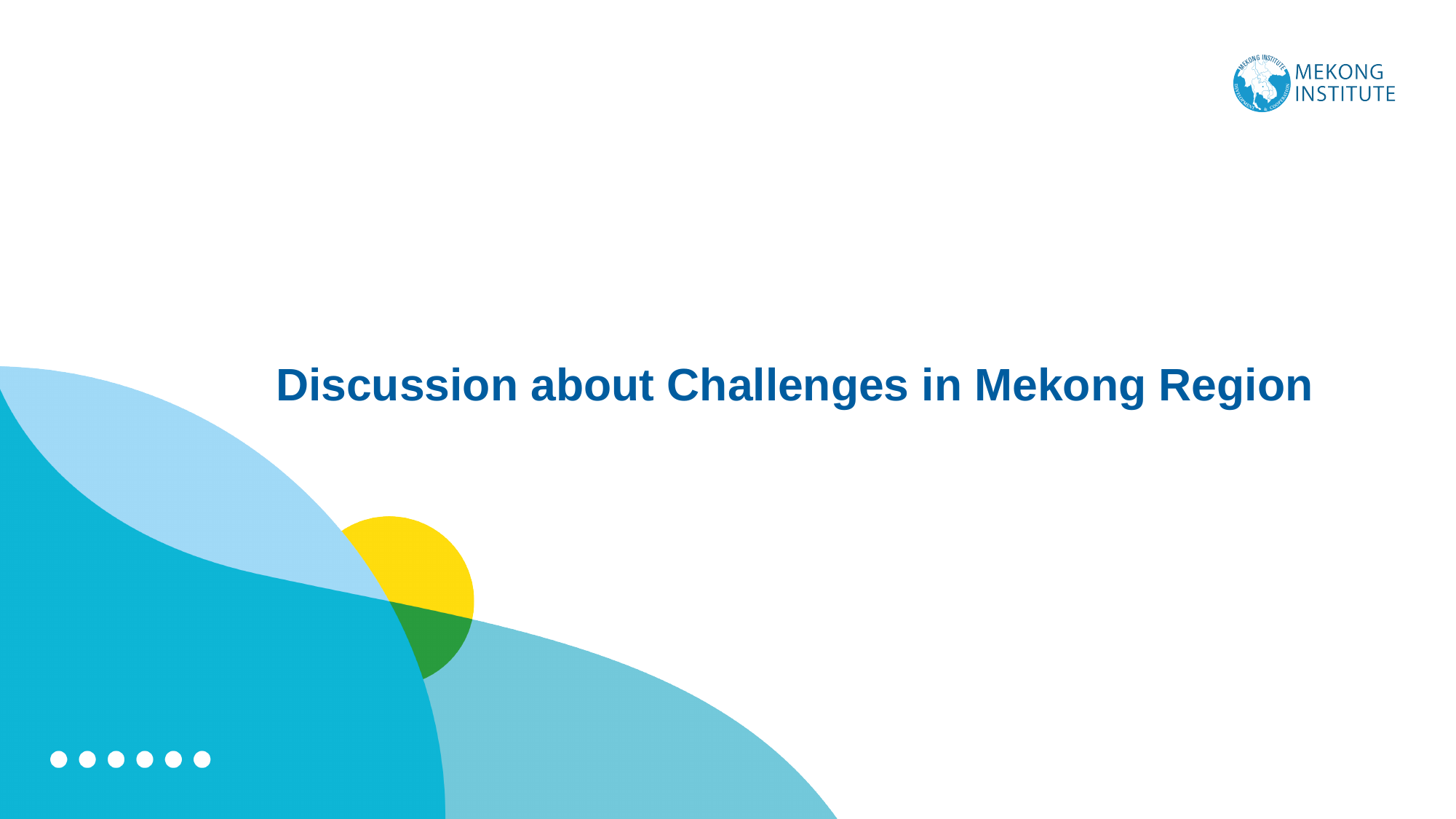

# Discussion about Challenges in Mekong Region